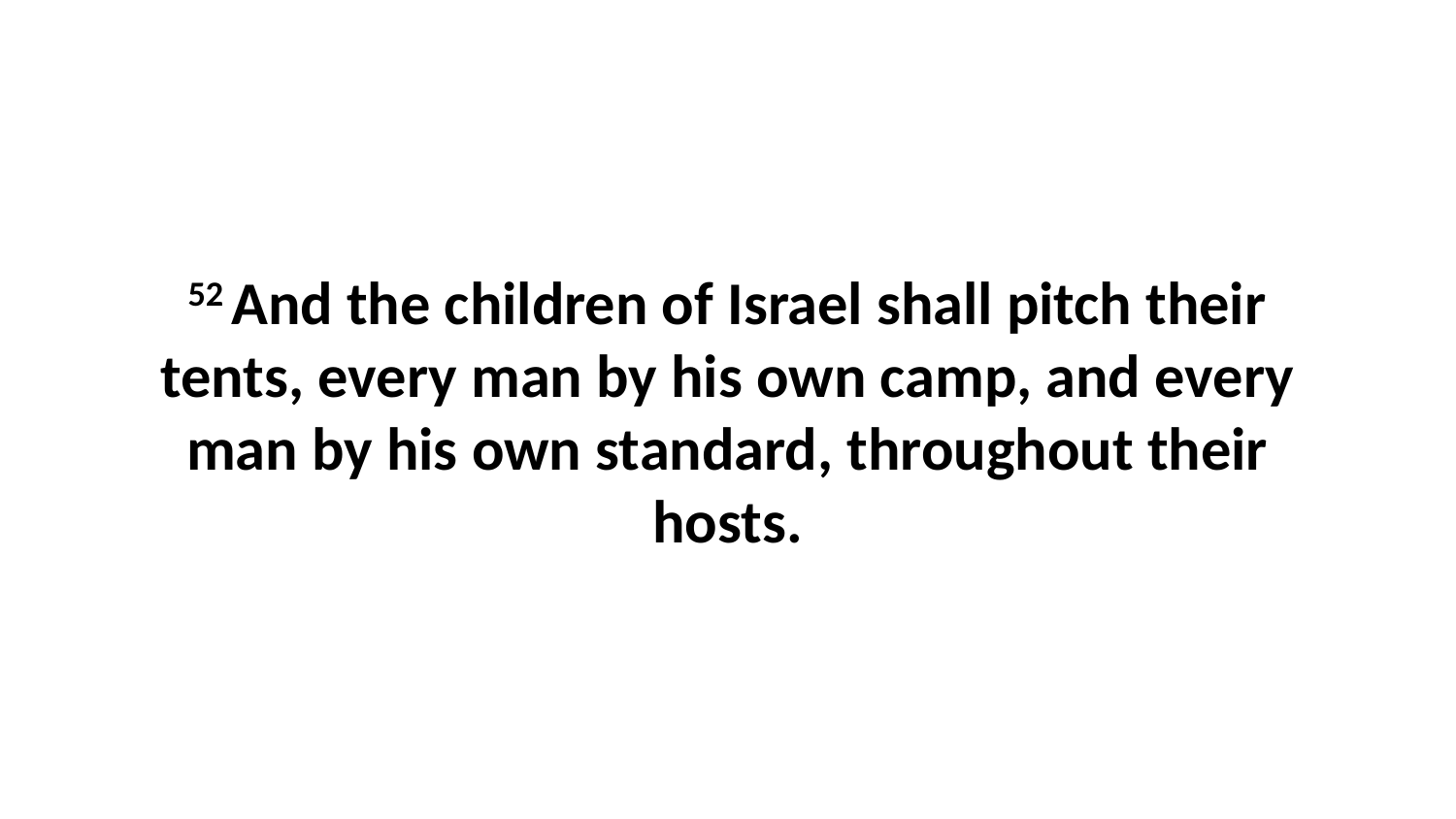

52 And the children of Israel shall pitch their tents, every man by his own camp, and every man by his own standard, throughout their hosts.